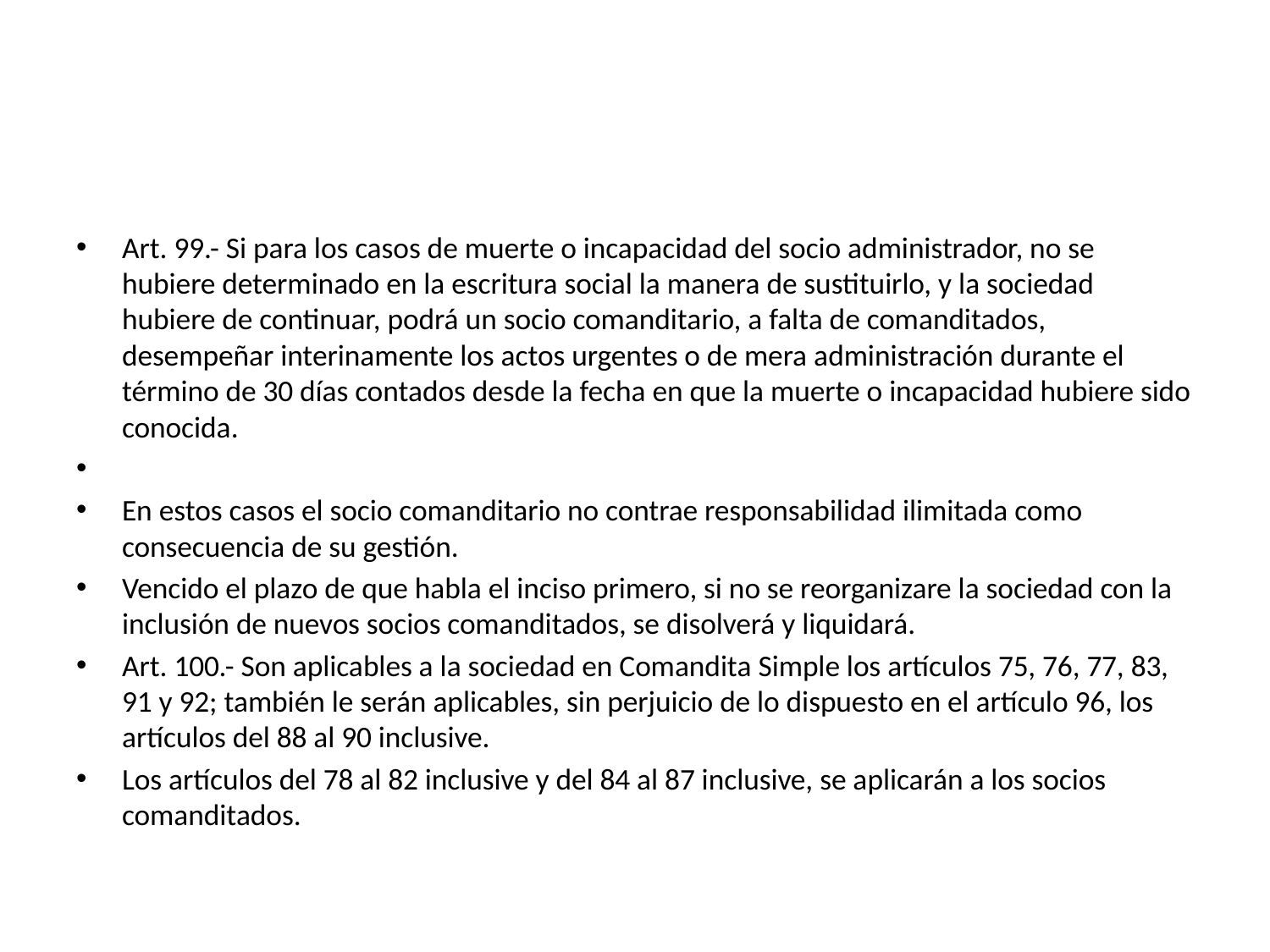

Art. 99.- Si para los casos de muerte o incapacidad del socio administrador, no se hubiere determinado en la escritura social la manera de sustituirlo, y la sociedad hubiere de continuar, podrá un socio comanditario, a falta de comanditados, desempeñar interinamente los actos urgentes o de mera administración durante el término de 30 días contados desde la fecha en que la muerte o incapacidad hubiere sido conocida.

En estos casos el socio comanditario no contrae responsabilidad ilimitada como consecuencia de su gestión.
Vencido el plazo de que habla el inciso primero, si no se reorganizare la sociedad con la inclusión de nuevos socios comanditados, se disolverá y liquidará.
Art. 100.- Son aplicables a la sociedad en Comandita Simple los artículos 75, 76, 77, 83, 91 y 92; también le serán aplicables, sin perjuicio de lo dispuesto en el artículo 96, los artículos del 88 al 90 inclusive.
Los artículos del 78 al 82 inclusive y del 84 al 87 inclusive, se aplicarán a los socios comanditados.